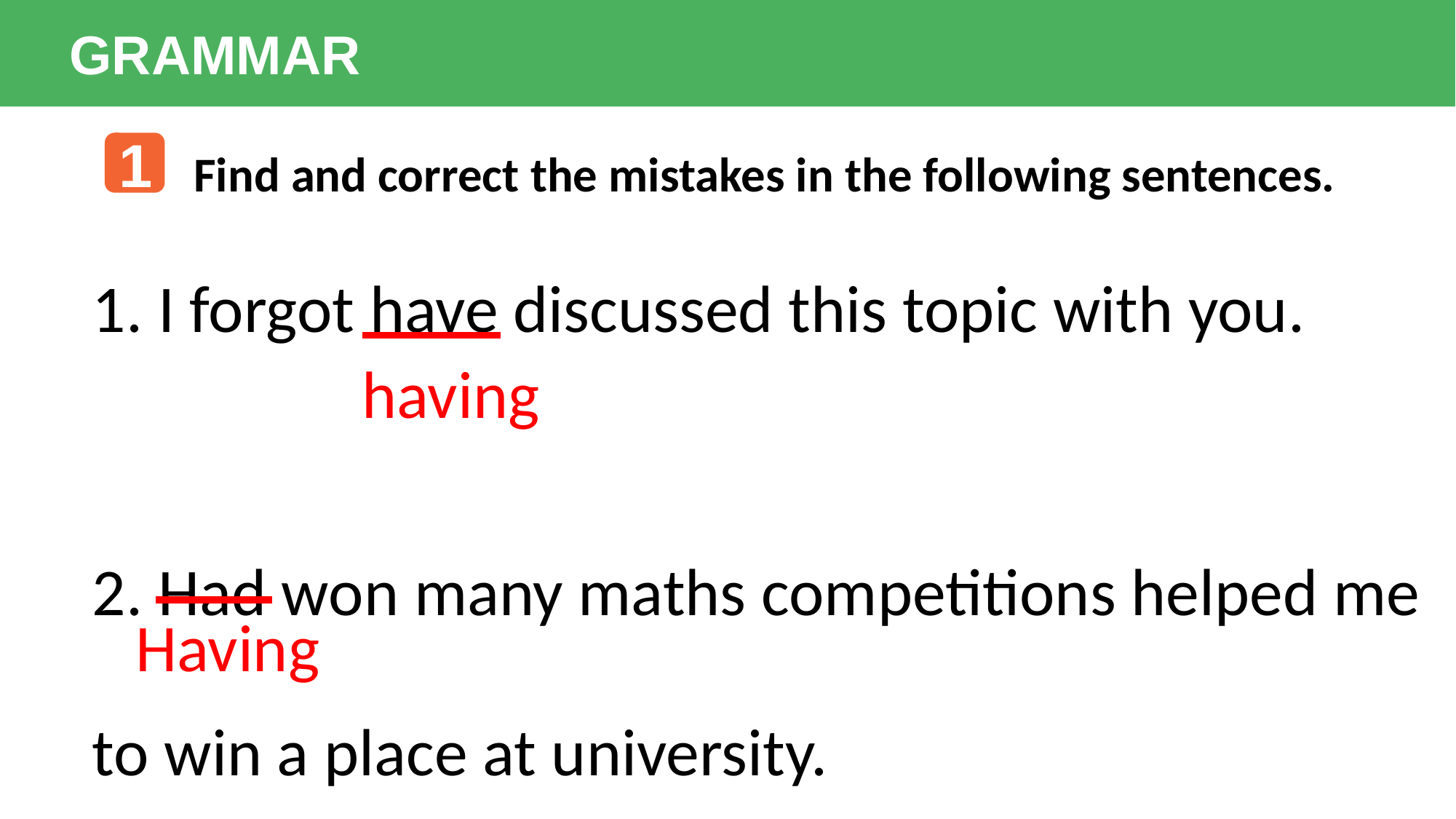

GRAMMAR
1

Find and correct the mistakes in the following sentences.
1. I forgot have discussed this topic with you.

2. Had won many maths competitions helped me to win a place at university.
having
 Having